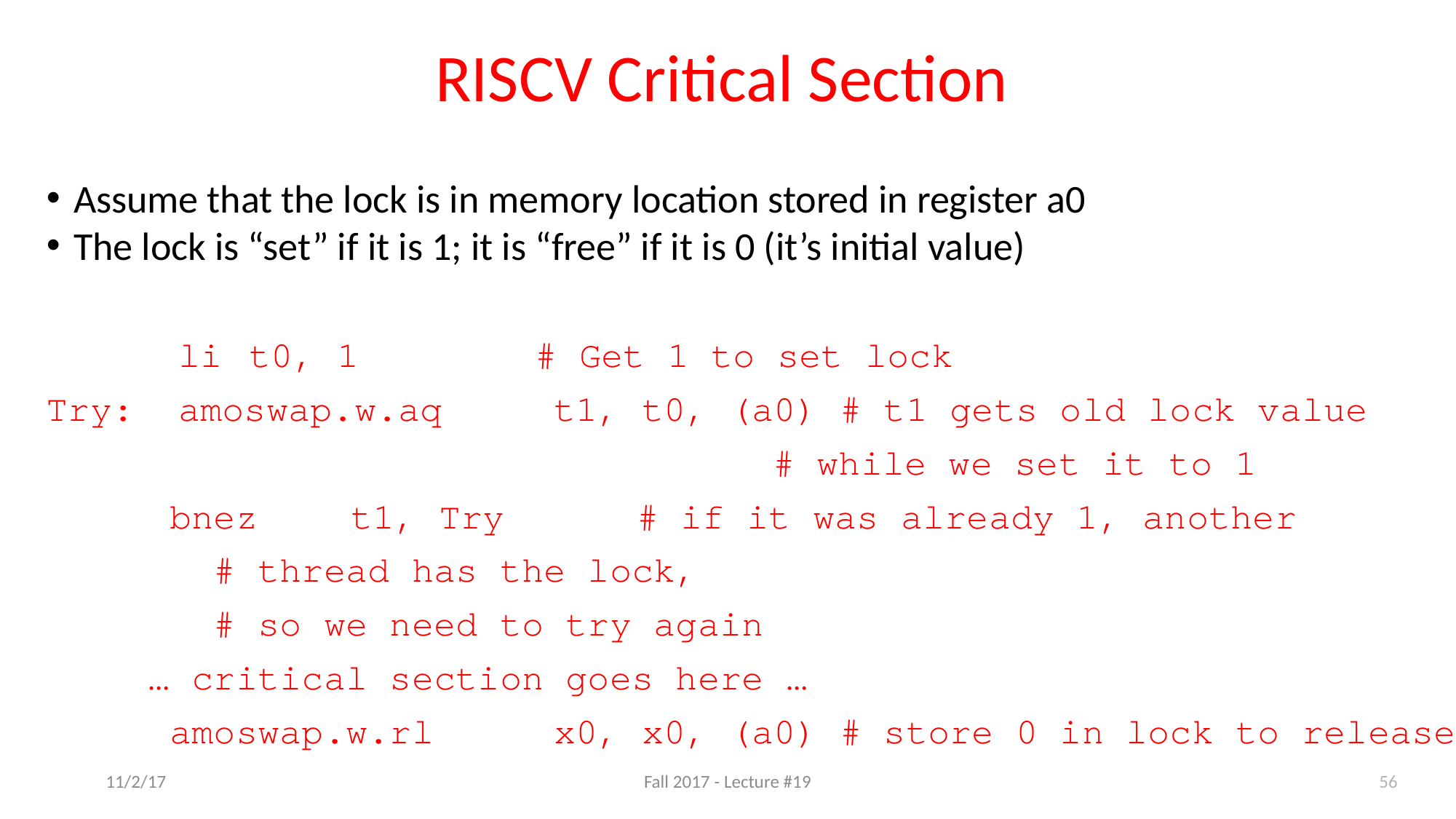

# RISCV Critical Section
Assume that the lock is in memory location stored in register a0
The lock is “set” if it is 1; it is “free” if it is 0 (it’s initial value)

      li			t0, 1        # Get 1 to set lock
Try:  amoswap.w.aq 	t1, t0, (a0) # t1 gets old lock value
                                 # while we set it to 1
	 bnez 		t1, Try      # if it was already 1, another
						   # thread has the lock,
						   # so we need to try again
		… critical section goes here …
	 amoswap.w.rl 	x0, x0, (a0) # store 0 in lock to release
56
11/2/17
Fall 2017 - Lecture #19